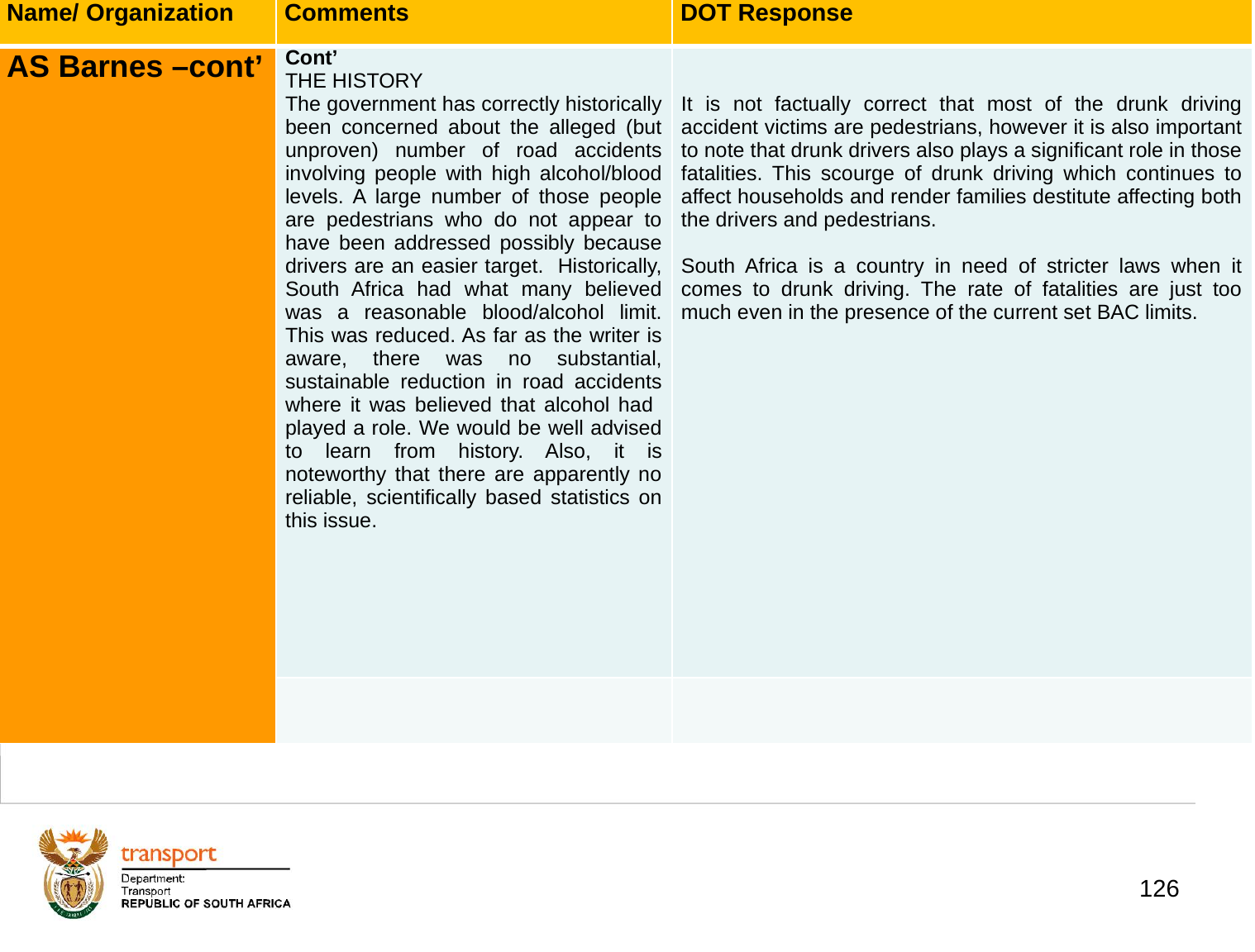

| Name/ Organization | Comments | DOT Response |
| --- | --- | --- |
| AS Barnes –cont’ | Cont’ THE HISTORY The government has correctly historically been concerned about the alleged (but unproven) number of road accidents involving people with high alcohol/blood levels. A large number of those people are pedestrians who do not appear to have been addressed possibly because drivers are an easier target. Historically, South Africa had what many believed was a reasonable blood/alcohol limit. This was reduced. As far as the writer is aware, there was no substantial, sustainable reduction in road accidents where it was believed that alcohol had played a role. We would be well advised to learn from history. Also, it is noteworthy that there are apparently no reliable, scientifically based statistics on this issue. | It is not factually correct that most of the drunk driving accident victims are pedestrians, however it is also important to note that drunk drivers also plays a significant role in those fatalities. This scourge of drunk driving which continues to affect households and render families destitute affecting both the drivers and pedestrians.   South Africa is a country in need of stricter laws when it comes to drunk driving. The rate of fatalities are just too much even in the presence of the current set BAC limits. |
|  |  |  |
# 1. Background
126